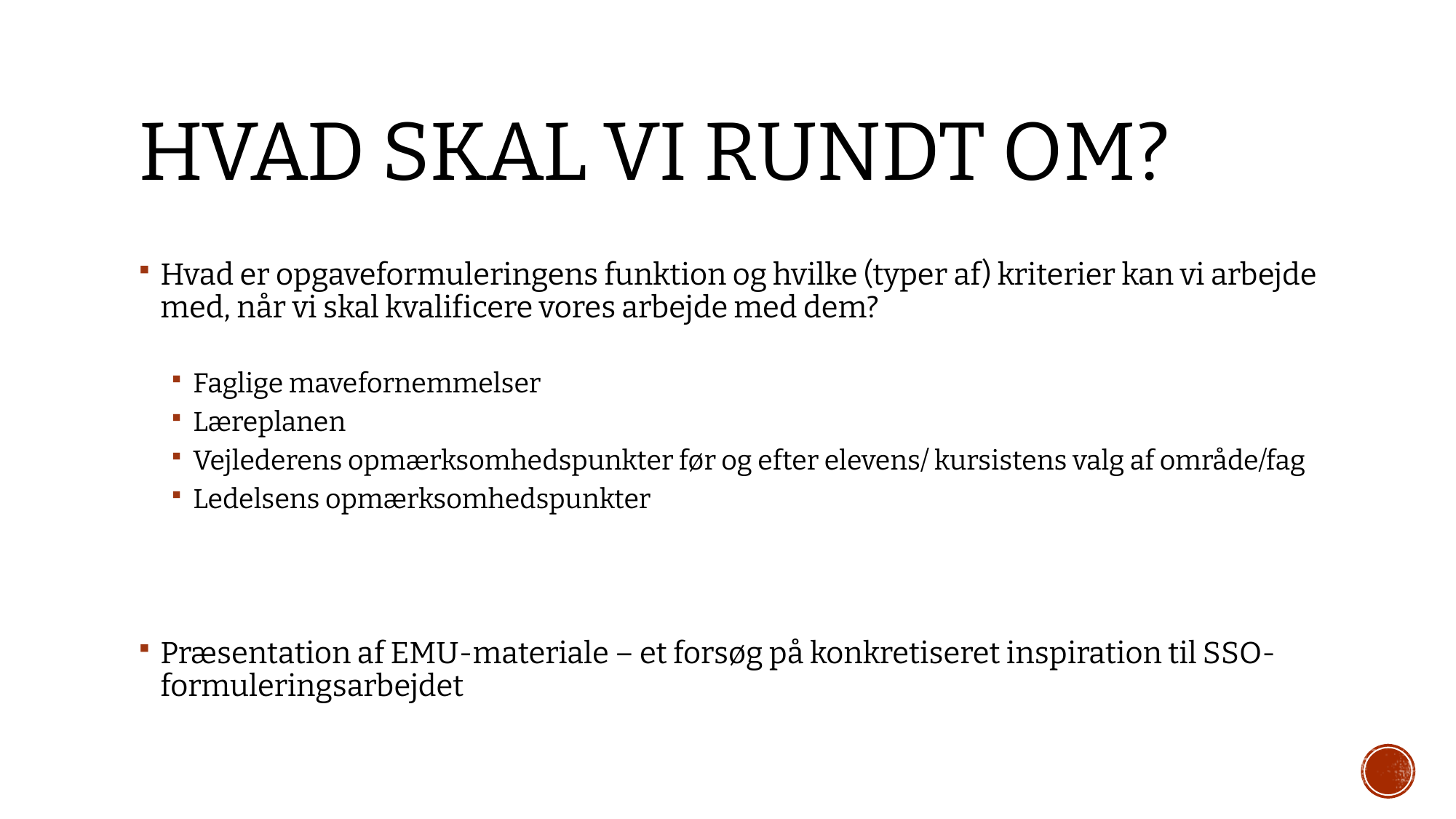

# Hvad skal vi rundt om?
Hvad er opgaveformuleringens funktion og hvilke (typer af) kriterier kan vi arbejde med, når vi skal kvalificere vores arbejde med dem?

Faglige mavefornemmelser
Læreplanen
Vejlederens opmærksomhedspunkter før og efter elevens/ kursistens valg af område/fag
Ledelsens opmærksomhedspunkter

Præsentation af EMU-materiale – et forsøg på konkretiseret inspiration til SSO-formuleringsarbejdet